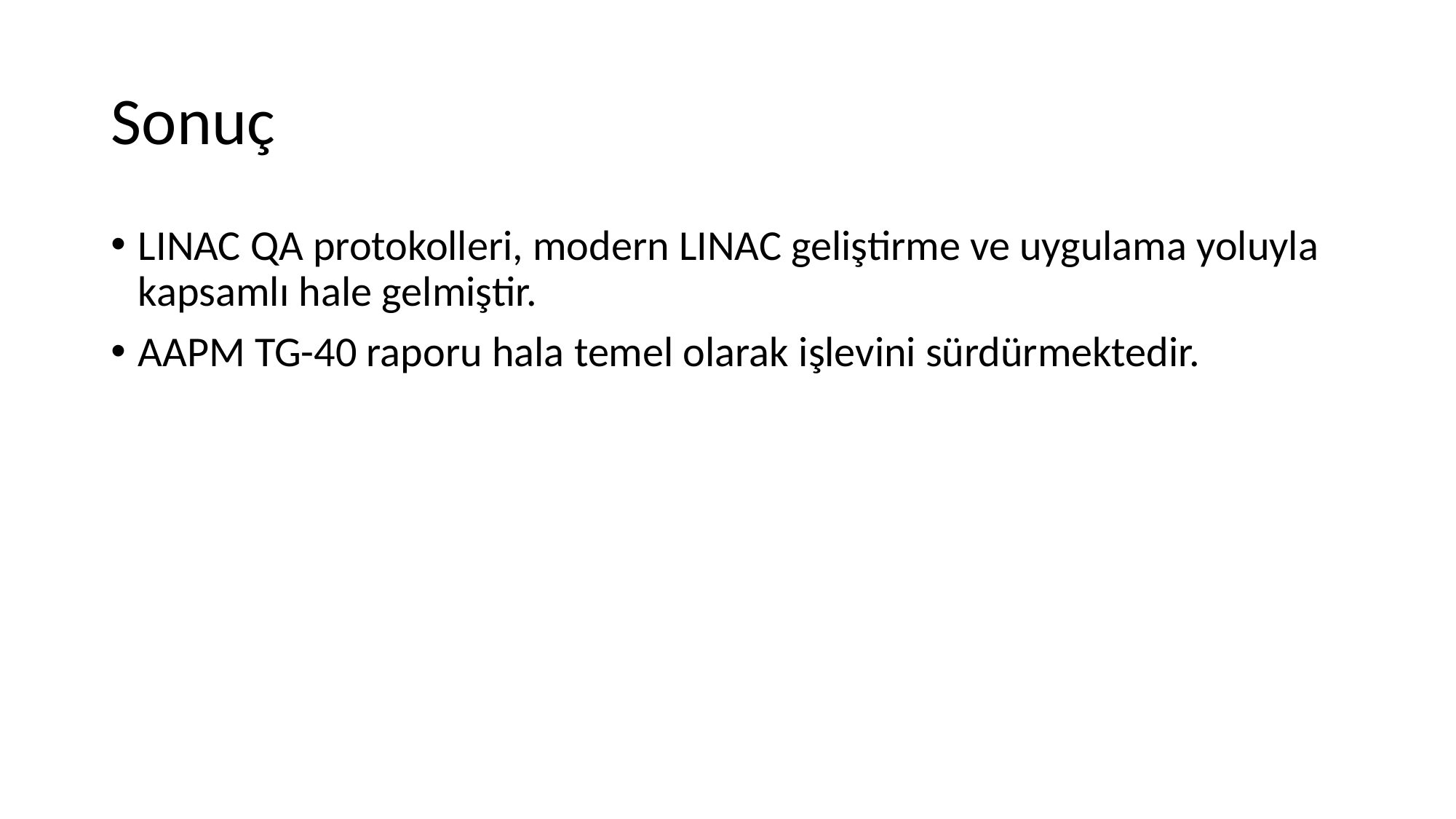

# Sonuç
LINAC QA protokolleri, modern LINAC geliştirme ve uygulama yoluyla kapsamlı hale gelmiştir.
AAPM TG-40 raporu hala temel olarak işlevini sürdürmektedir.